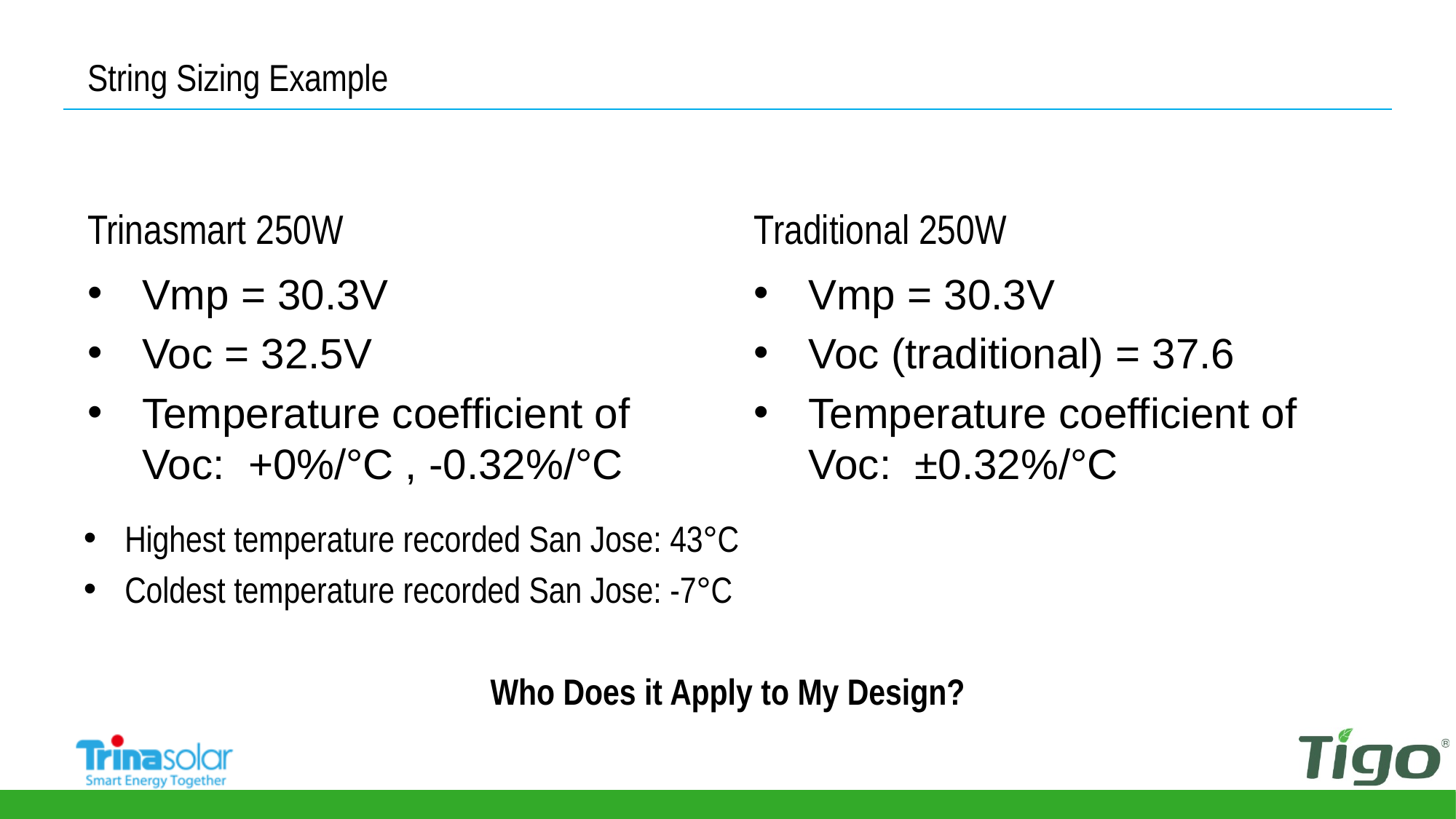

# String Sizing Example
Trinasmart 250W
Traditional 250W
Vmp = 30.3V
Voc = 32.5V
Temperature coefficient of Voc:  +0%/°C , -0.32%/°C

Vmp = 30.3V
Voc (traditional) = 37.6
Temperature coefficient of Voc:  ±0.32%/°C

Highest temperature recorded San Jose: 43°C
Coldest temperature recorded San Jose: -7°C

Who Does it Apply to My Design?